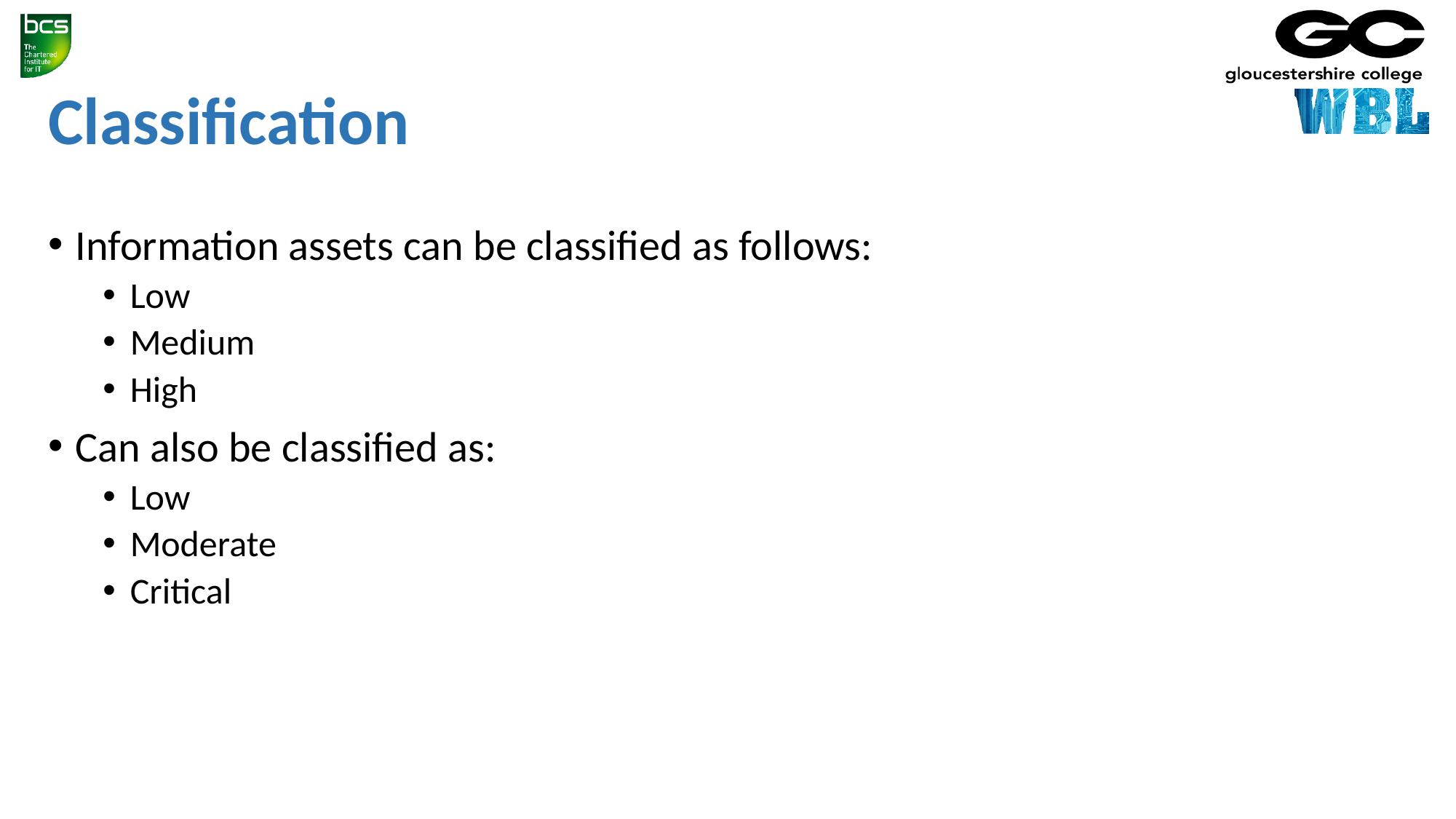

# Classification
Information assets can be classified as follows:
Low
Medium
High
Can also be classified as:
Low
Moderate
Critical